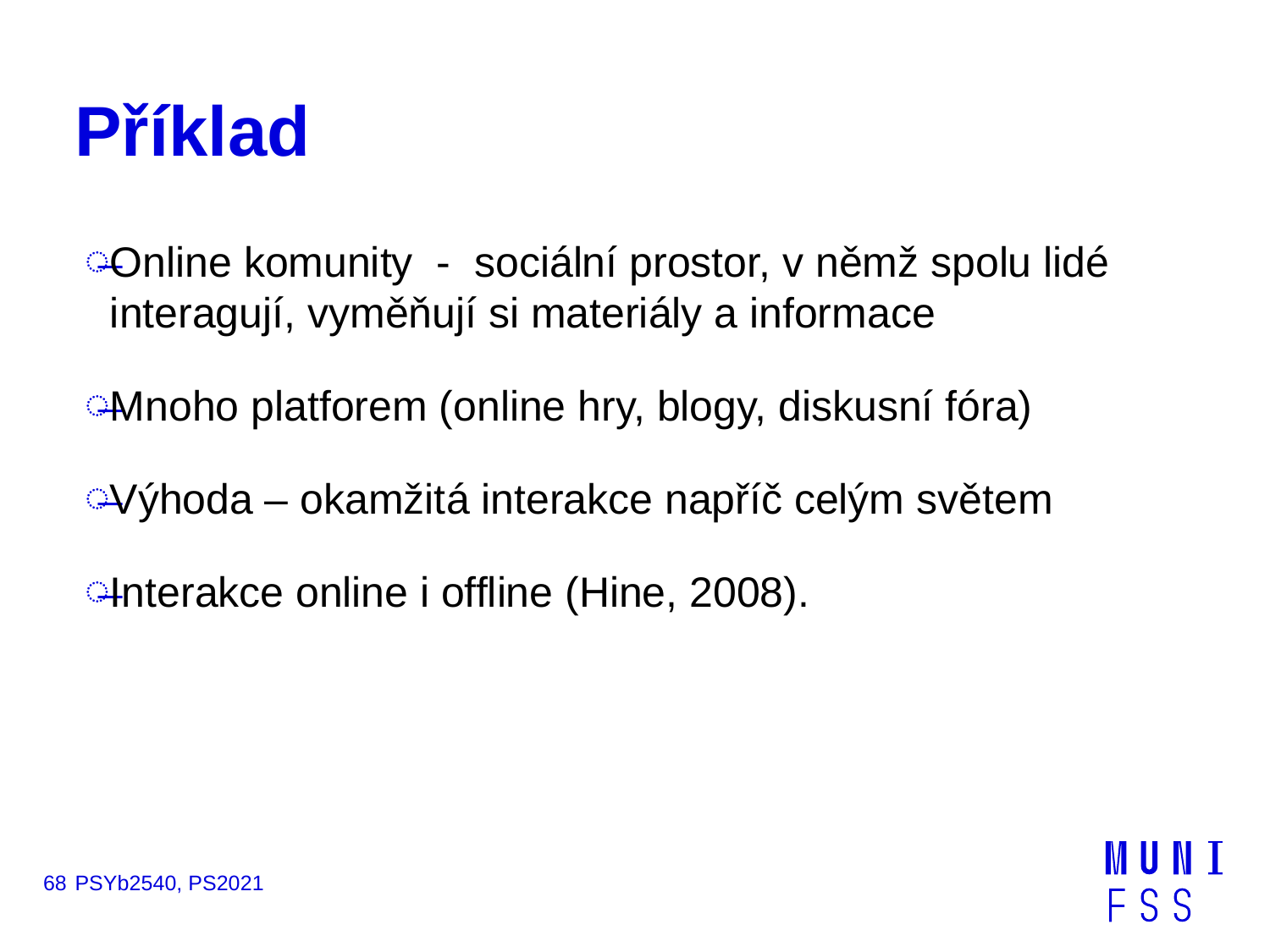

# Příklad
Online komunity  -  sociální prostor, v němž spolu lidé interagují, vyměňují si materiály a informace
Mnoho platforem (online hry, blogy, diskusní fóra)
Výhoda – okamžitá interakce napříč celým světem
Interakce online i offline (Hine, 2008).

68
PSYb2540, PS2021